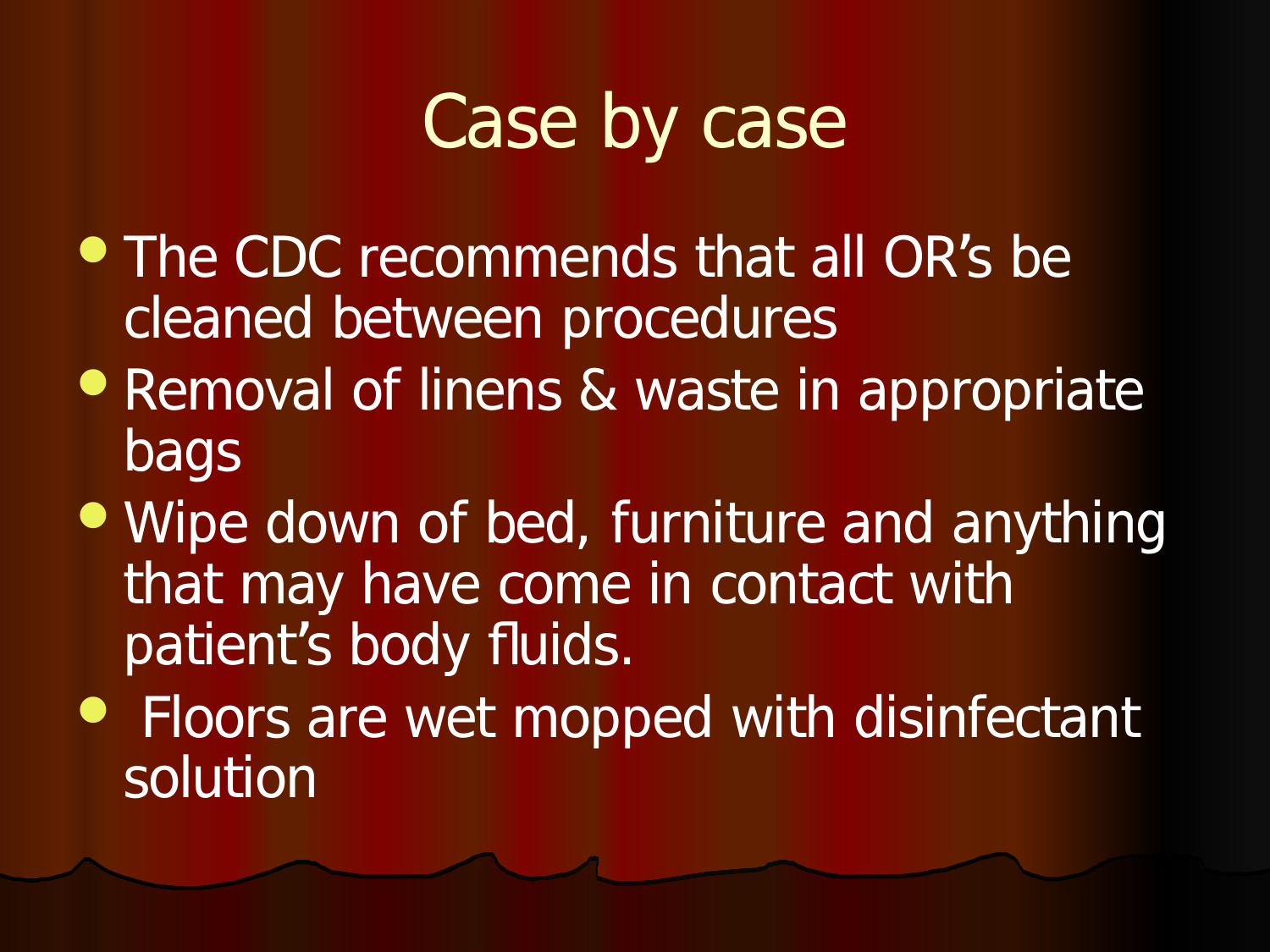

# Case by case
The CDC recommends that all OR’s be cleaned between procedures
Removal of linens & waste in appropriate bags
Wipe down of bed, furniture and anything that may have come in contact with patient’s body fluids.
 Floors are wet mopped with disinfectant solution